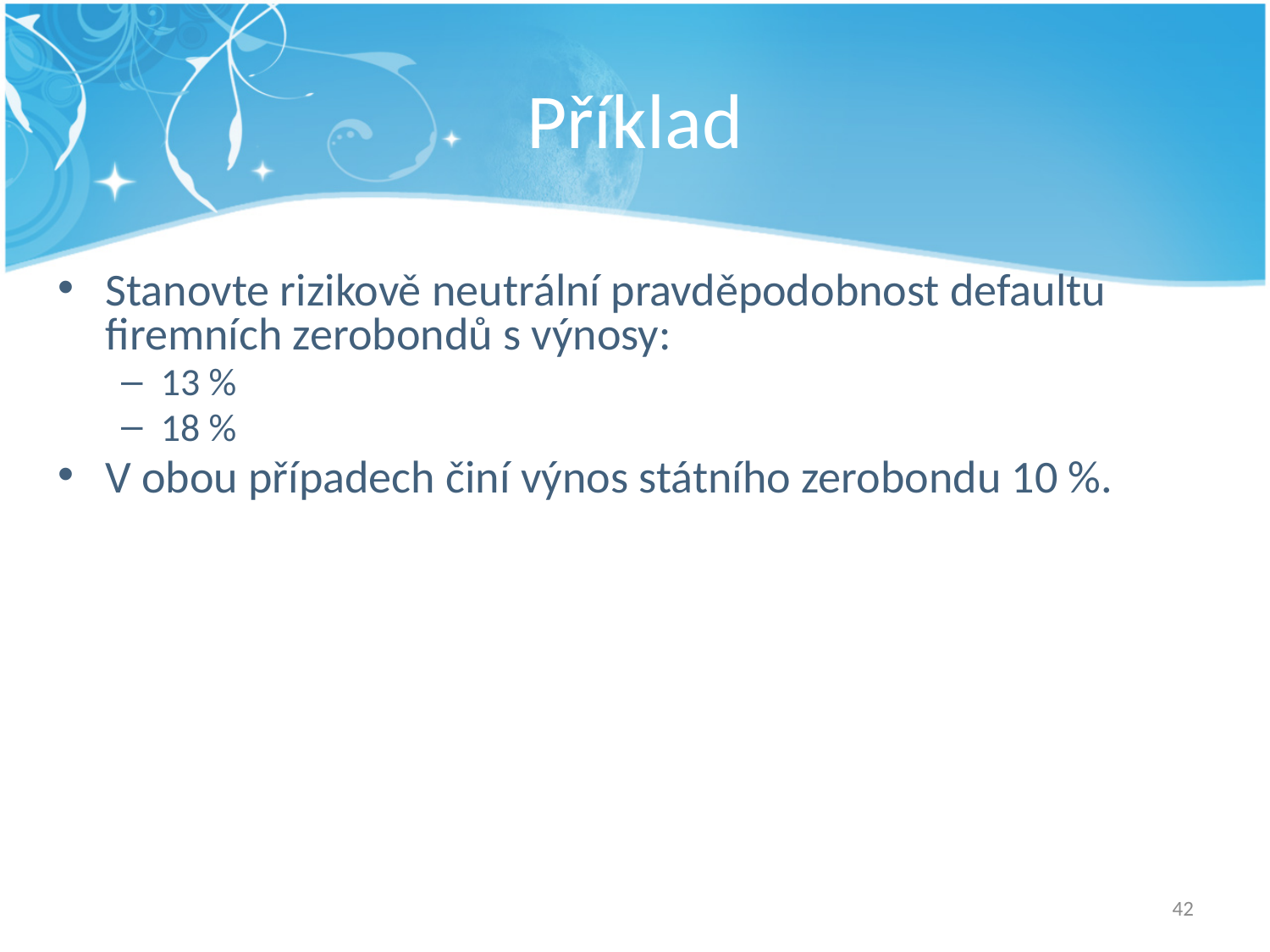

# Příklad
Stanovte rizikově neutrální pravděpodobnost defaultu firemních zerobondů s výnosy:
13 %
18 %
V obou případech činí výnos státního zerobondu 10 %.
42